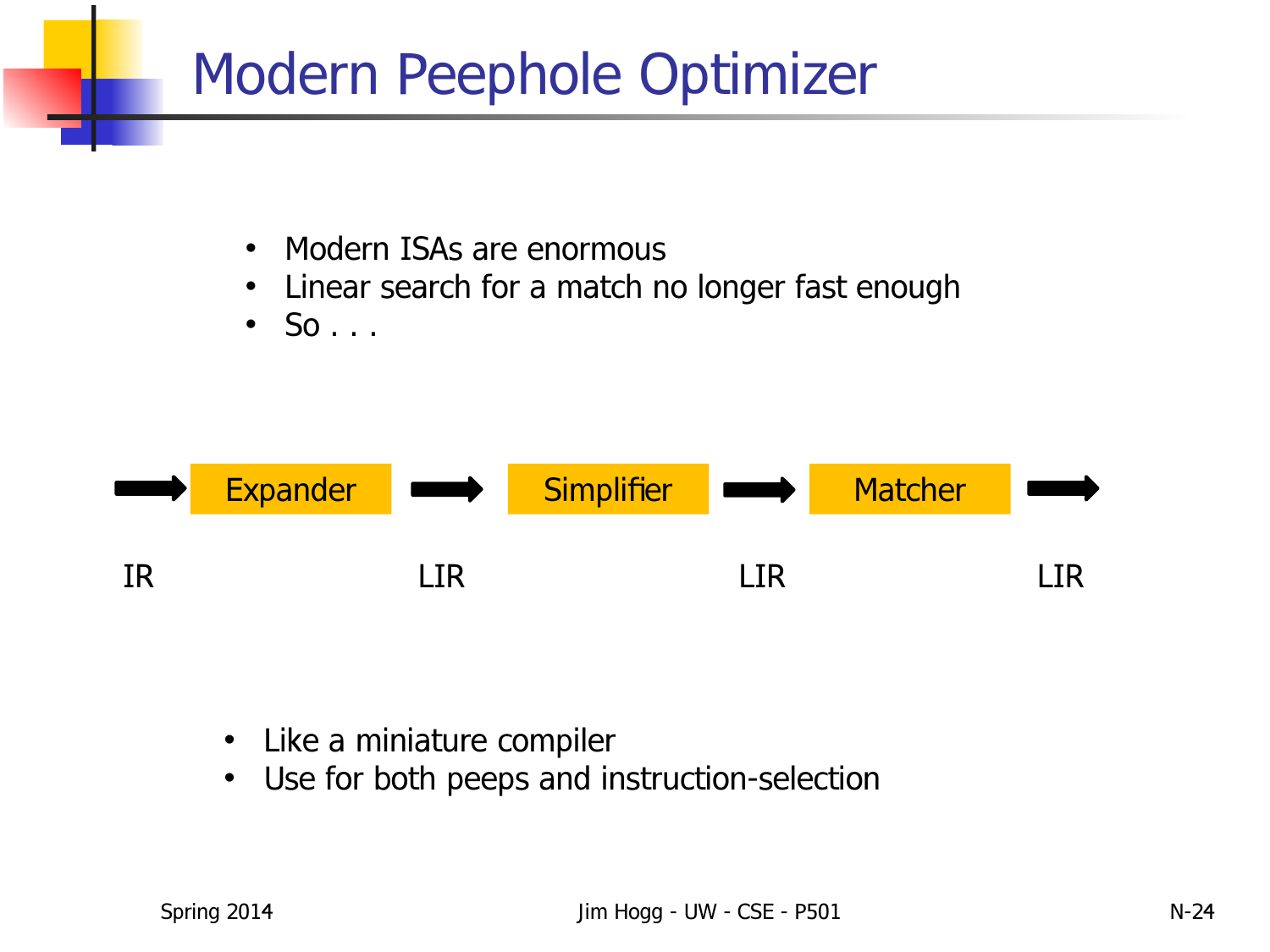

# Modern Peephole Optimizer
Modern ISAs are enormous
Linear search for a match no longer fast enough
So . . .
Expander
Simplifier
Matcher

IR
LIR
LIR
LIR
Like a miniature compiler
Use for both peeps and instruction-selection
Spring 2014
Jim Hogg - UW - CSE - P501
N-24